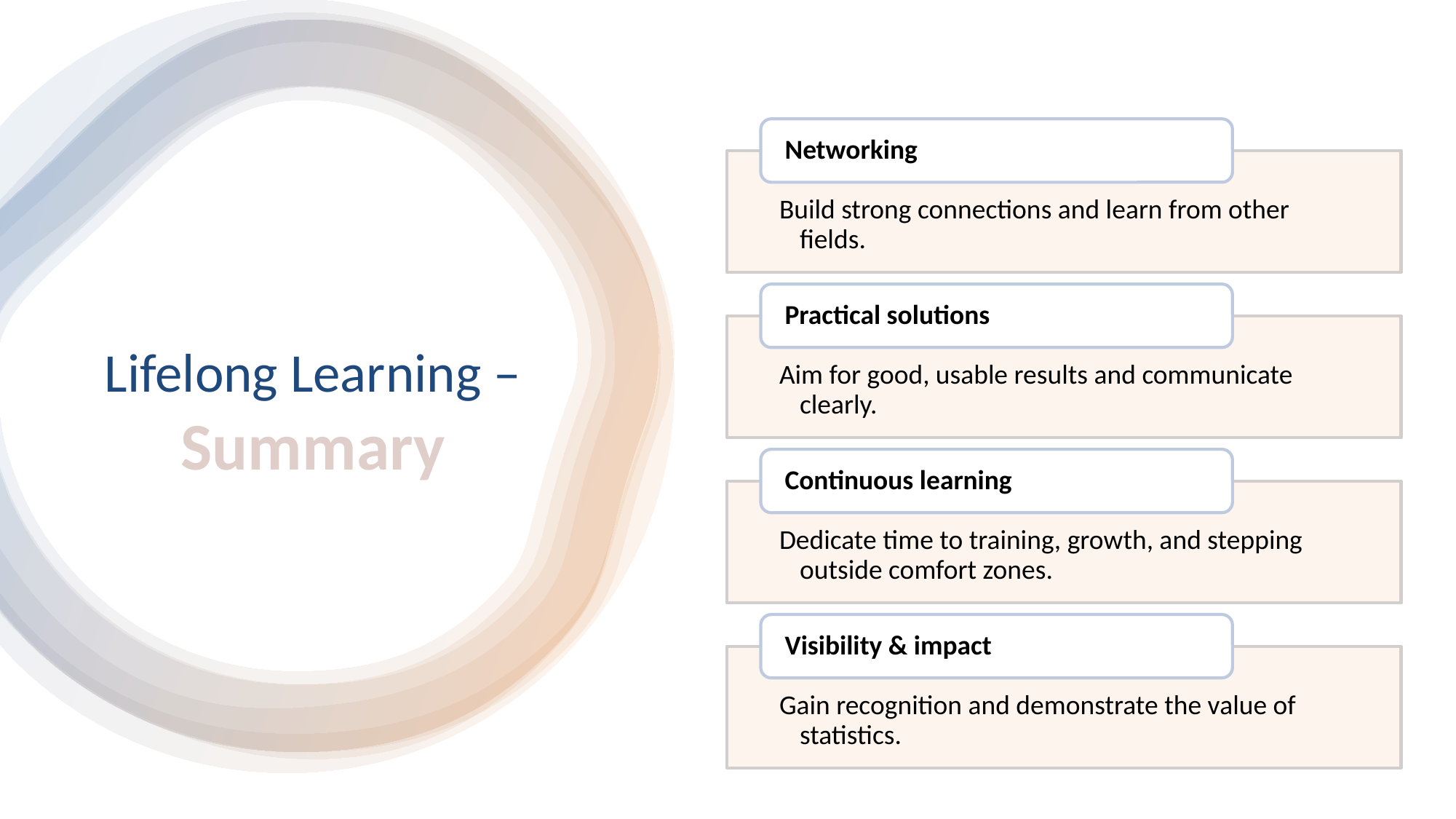

Build strong connections and learn from other fields.
Networking
Aim for good, usable results and communicate clearly.
Practical solutions
Dedicate time to training, growth, and stepping outside comfort zones.
Continuous learning
Gain recognition and demonstrate the value of statistics.
Visibility & impact
# Lifelong Learning – Summary